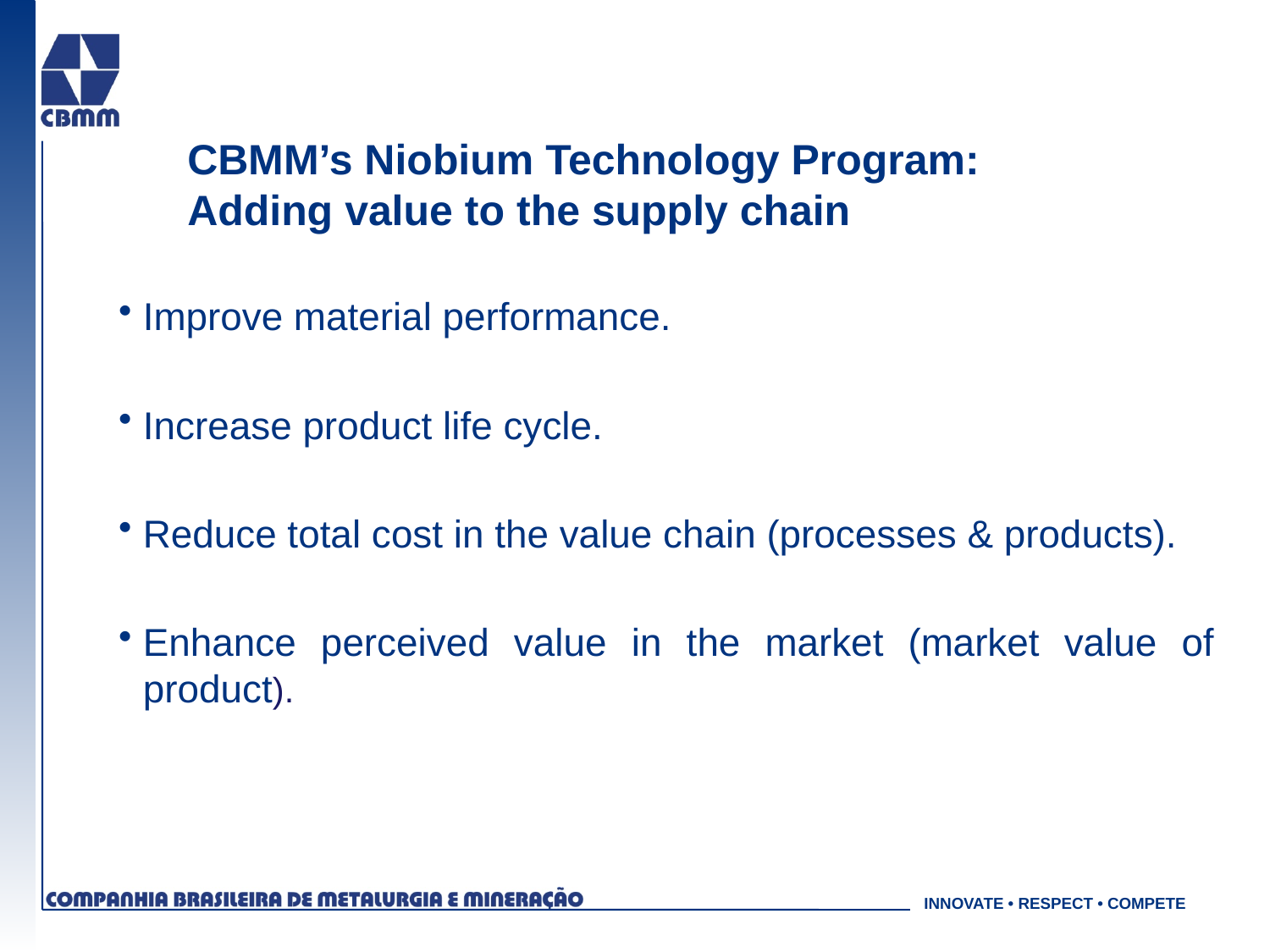

# CBMM’s Niobium Technology Program: Adding value to the supply chain
Improve material performance.

Increase product life cycle.

Reduce total cost in the value chain (processes & products).

Enhance perceived value in the market (market value of product).